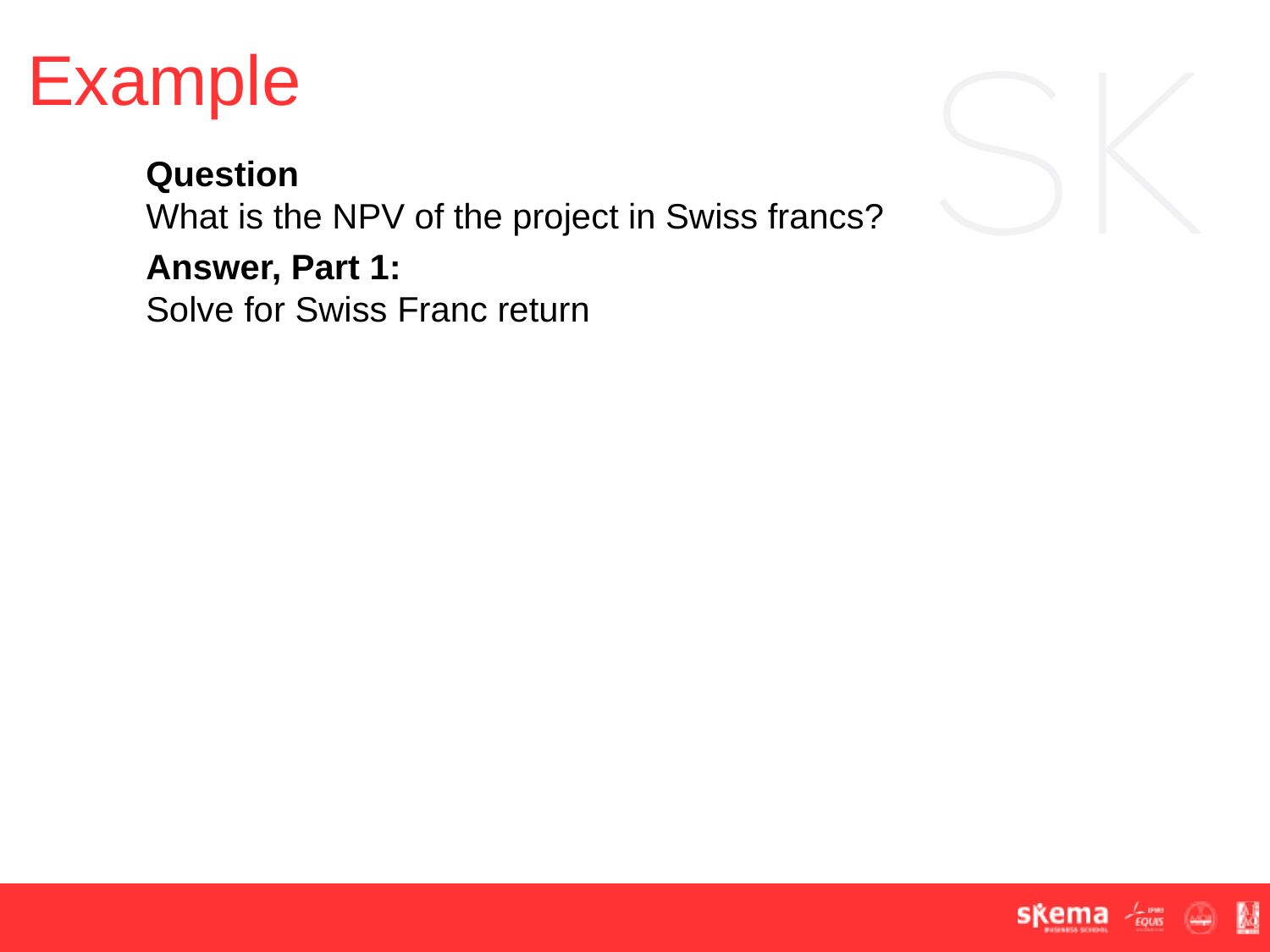

Example
Question
What is the NPV of the project in Swiss francs?

Answer, Part 1:
Solve for Swiss Franc return